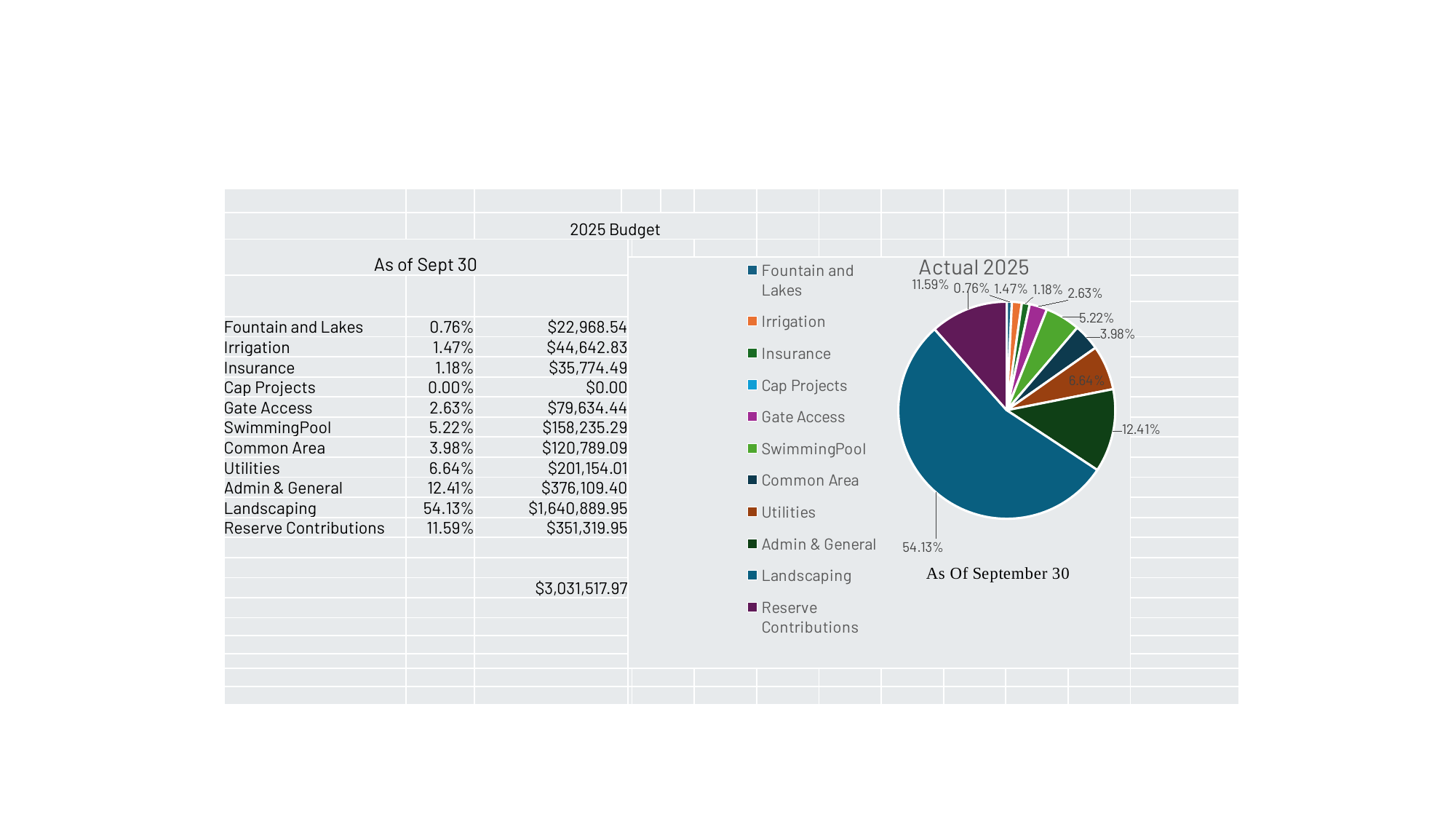

|  |  |  |  |  |  |  |  |  |  |  |  |  |  |  |
| --- | --- | --- | --- | --- | --- | --- | --- | --- | --- | --- | --- | --- | --- | --- |
|  |  | 2025 Budget |  |  |  |  |  |  |  |  |  |  |  |  |
| As of Sept 30 |  |  |  |  |  |  |  |  |  |  |  |  |  |  |
|  |  |  |  |  |  |  |  |  |  |  |  |  |  |  |
|  |  |  |  |  |  |  |  |  |  |  |  |  |  |  |
| Fountain and Lakes |  | $22,968.54 |  |  |  |  |  |  |  |  |  |  |  |  |
| Fountain and Lakes | 0.76% | $22,968.54 |  |  |  |  |  |  |  |  |  |  |  |  |
| Irrigation | 1.47% | $44,642.83 |  |  |  |  |  |  |  |  |  |  |  |  |
| Insurance | 1.18% | $35,774.49 |  |  |  |  |  |  |  |  |  |  |  |  |
| Cap Projects | 0.00% | $0.00 |  |  |  |  |  |  |  |  |  |  |  |  |
| Gate Access | 2.63% | $79,634.44 |  |  |  |  |  |  |  |  |  |  |  |  |
| SwimmingPool | 5.22% | $158,235.29 |  |  |  |  |  |  |  |  |  |  |  |  |
| Common Area | 3.98% | $120,789.09 |  |  |  |  |  |  |  |  |  |  |  |  |
| Utilities | 6.64% | $201,154.01 |  |  |  |  |  |  |  |  |  |  |  |  |
| Admin & General | 12.41% | $376,109.40 |  |  |  |  |  |  |  |  |  |  |  |  |
| Landscaping | 54.13% | $1,640,889.95 |  |  |  |  |  |  |  |  |  |  |  |  |
| Reserve Contributions | 11.59% | $351,319.95 |  |  |  |  |  |  |  |  |  |  |  |  |
|  |  |  |  |  |  |  |  |  |  |  |  |  |  |  |
|  |  |  |  |  |  |  |  |  |  |  |  |  |  |  |
|  |  | $3,031,517.97 |  |  |  |  |  |  |  |  |  |  |  |  |
|  |  |  |  |  |  |  |  |  |  |  |  |  |  |  |
|  |  |  |  |  |  |  |  |  |  |  |  |  |  |  |
|  |  |  |  |  |  |  |  |  |  |  |  |  |  |  |
|  |  |  |  |  |  |  |  |  |  |  |  |  |  |  |
|  |  |  |  |  |  |  |  |  |  |  |  |  |  |  |
|  |  |  |  |  |  |  |  |  |  |  |  |  |  |  |

### Chart: Actual 2025

| Category |  |
|---|---|
| Fountain and Lakes | 0.0075765799592860065 |
| Irrigation | 0.014726231270386827 |
| Insurance | 0.011800849956554458 |
| Cap Projects | 0.0 |
| Gate Access | 0.026268832196503993 |
| SwimmingPool | 0.05219671688700193 |
| Common Area | 0.039844423578680045 |
| Utilities | 0.0663542192996417 |
| Admin & General | 0.12406635862480304 |
| Landscaping | 0.5412766688762859 |
| Reserve Contributions | 0.1158891193508561 |